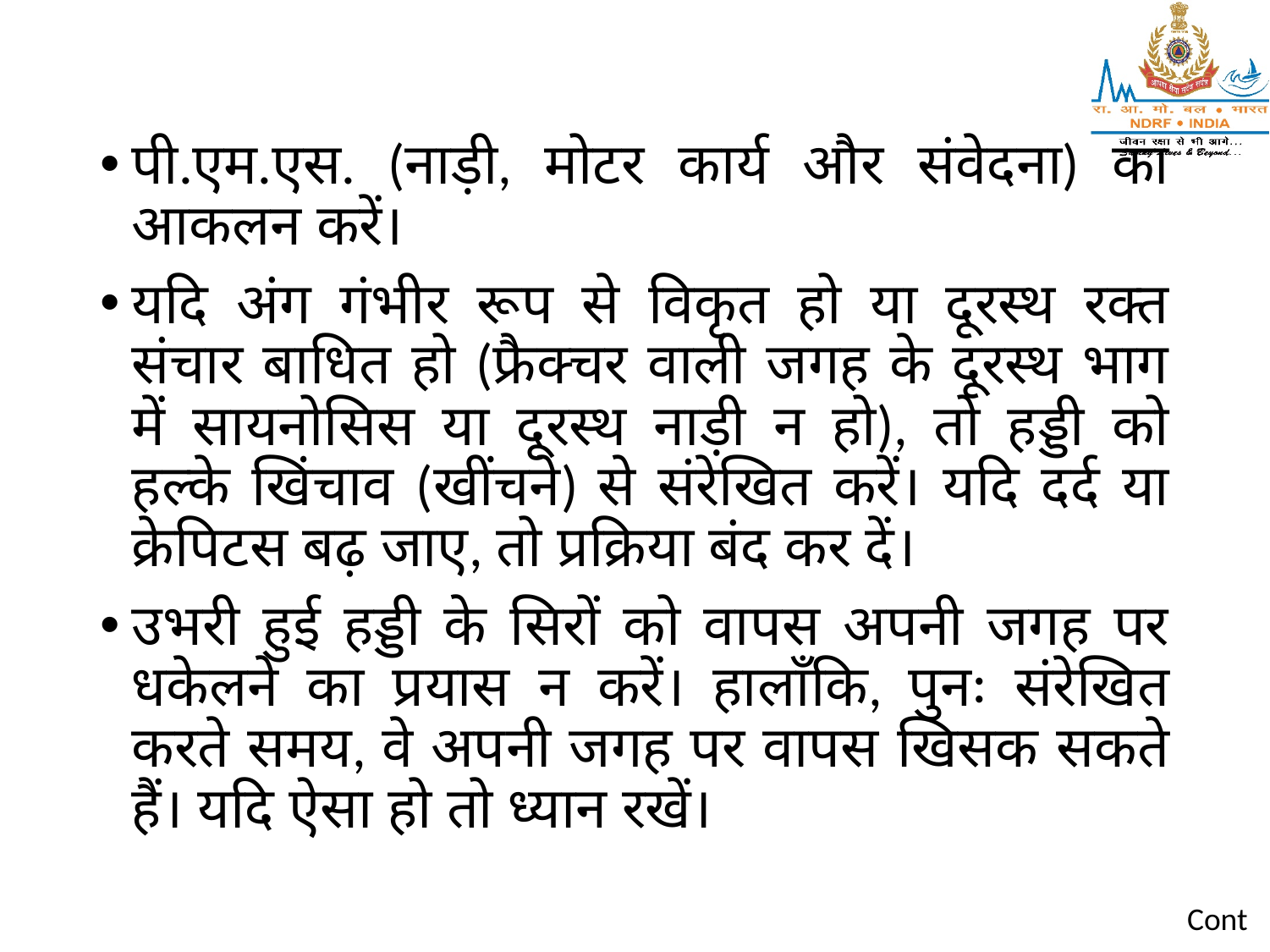

पी.एम.एस. (नाड़ी, मोटर कार्य और संवेदना) का आकलन करें।
यदि अंग गंभीर रूप से विकृत हो या दूरस्थ रक्त संचार बाधित हो (फ्रैक्चर वाली जगह के दूरस्थ भाग में सायनोसिस या दूरस्थ नाड़ी न हो), तो हड्डी को हल्के खिंचाव (खींचने) से संरेखित करें। यदि दर्द या क्रेपिटस बढ़ जाए, तो प्रक्रिया बंद कर दें।
उभरी हुई हड्डी के सिरों को वापस अपनी जगह पर धकेलने का प्रयास न करें। हालाँकि, पुनः संरेखित करते समय, वे अपनी जगह पर वापस खिसक सकते हैं। यदि ऐसा हो तो ध्यान रखें।
Cont…